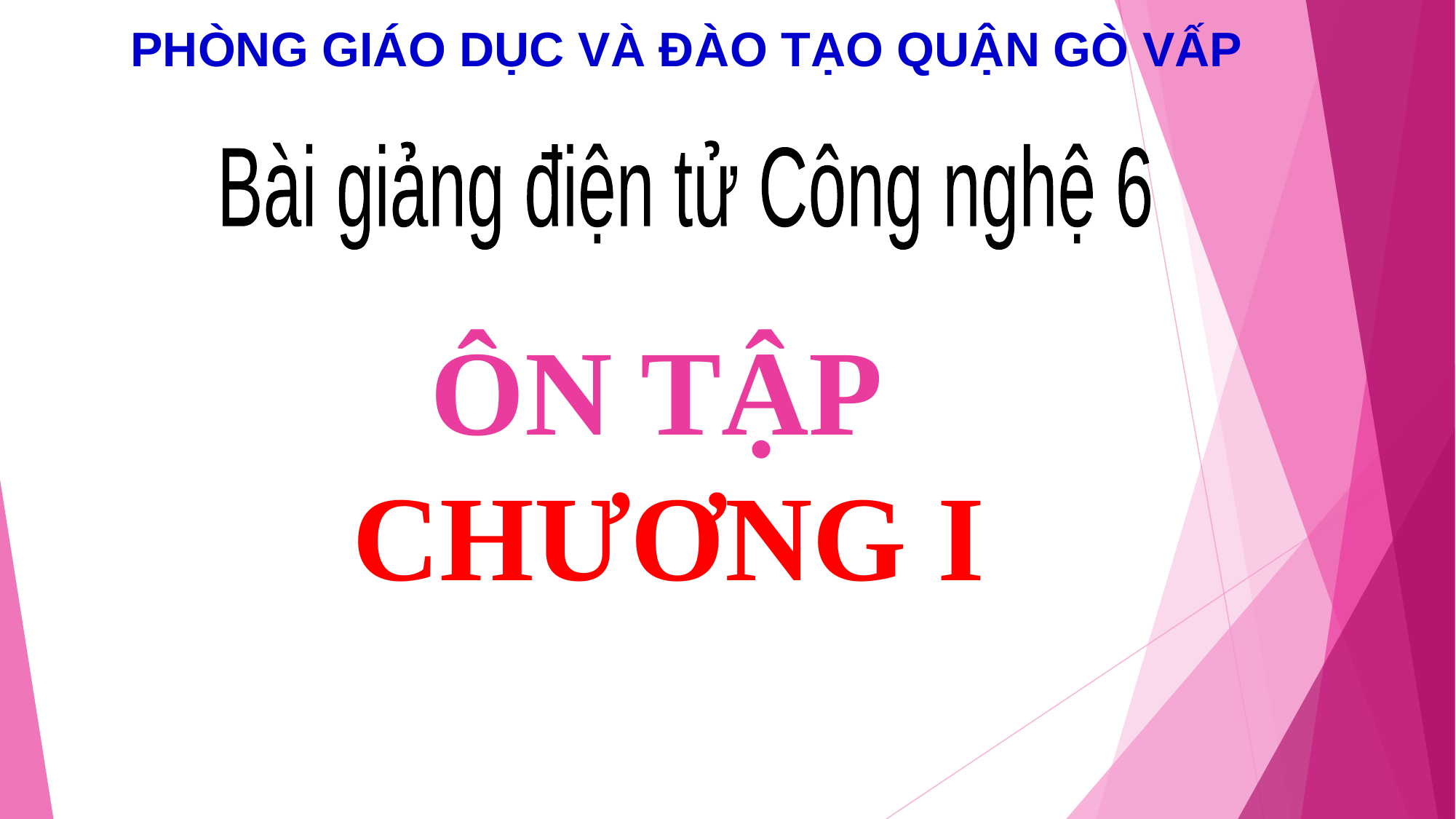

PHÒNG GIÁO DỤC VÀ ĐÀO TẠO QUẬN GÒ VẤP
Bài giảng điện tử Công nghệ 6
ÔN TẬP
CHƯƠNG I